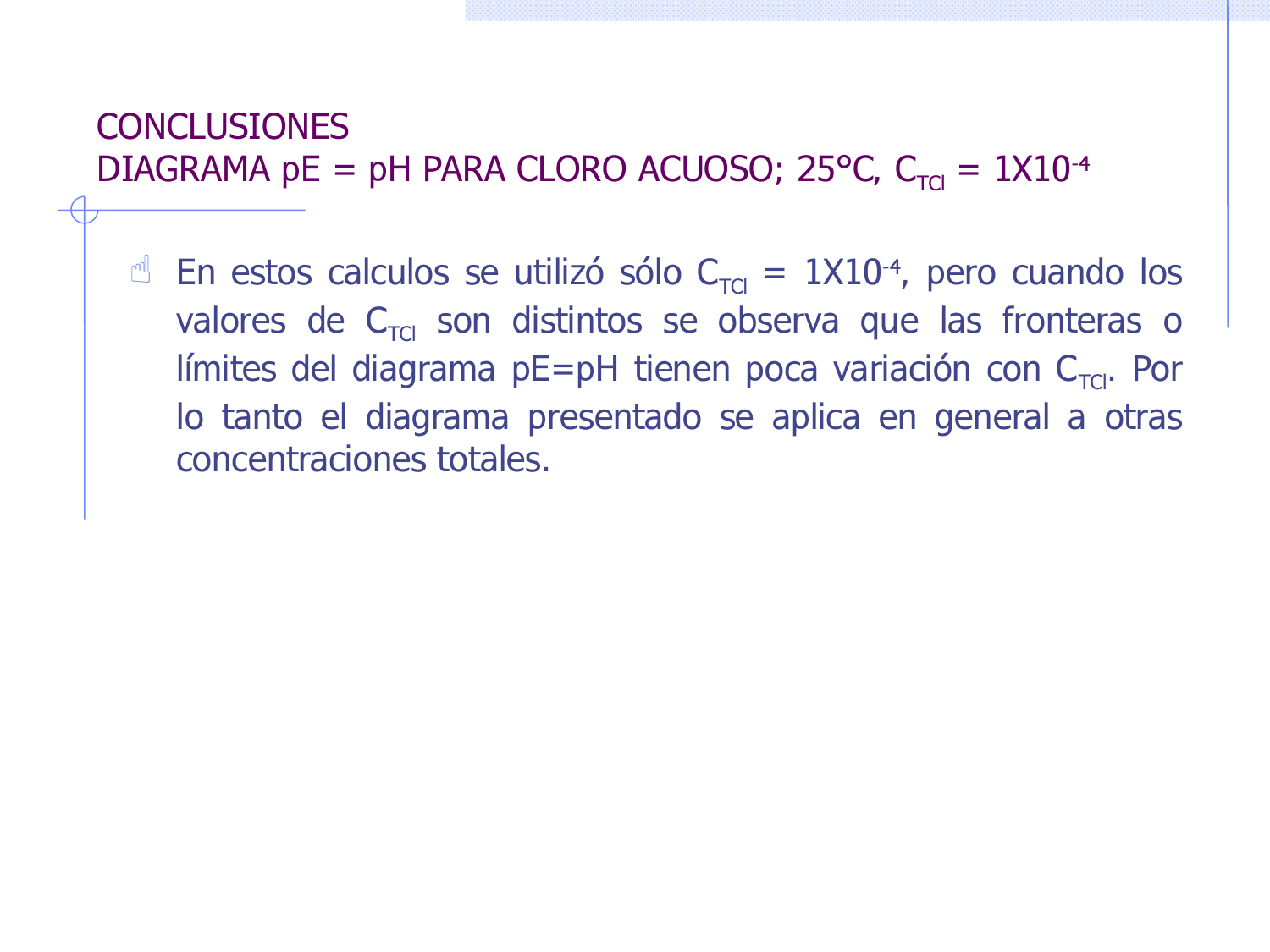

# CONCLUSIONES DIAGRAMA pE = pH PARA CLORO ACUOSO; 25°C, CTCl = 1X10-4
En estos calculos se utilizó sólo CTCl = 1X10-4, pero cuando los valores de CTCl son distintos se observa que las fronteras o límites del diagrama pE=pH tienen poca variación con CTCl. Por lo tanto el diagrama presentado se aplica en general a otras concentraciones totales.